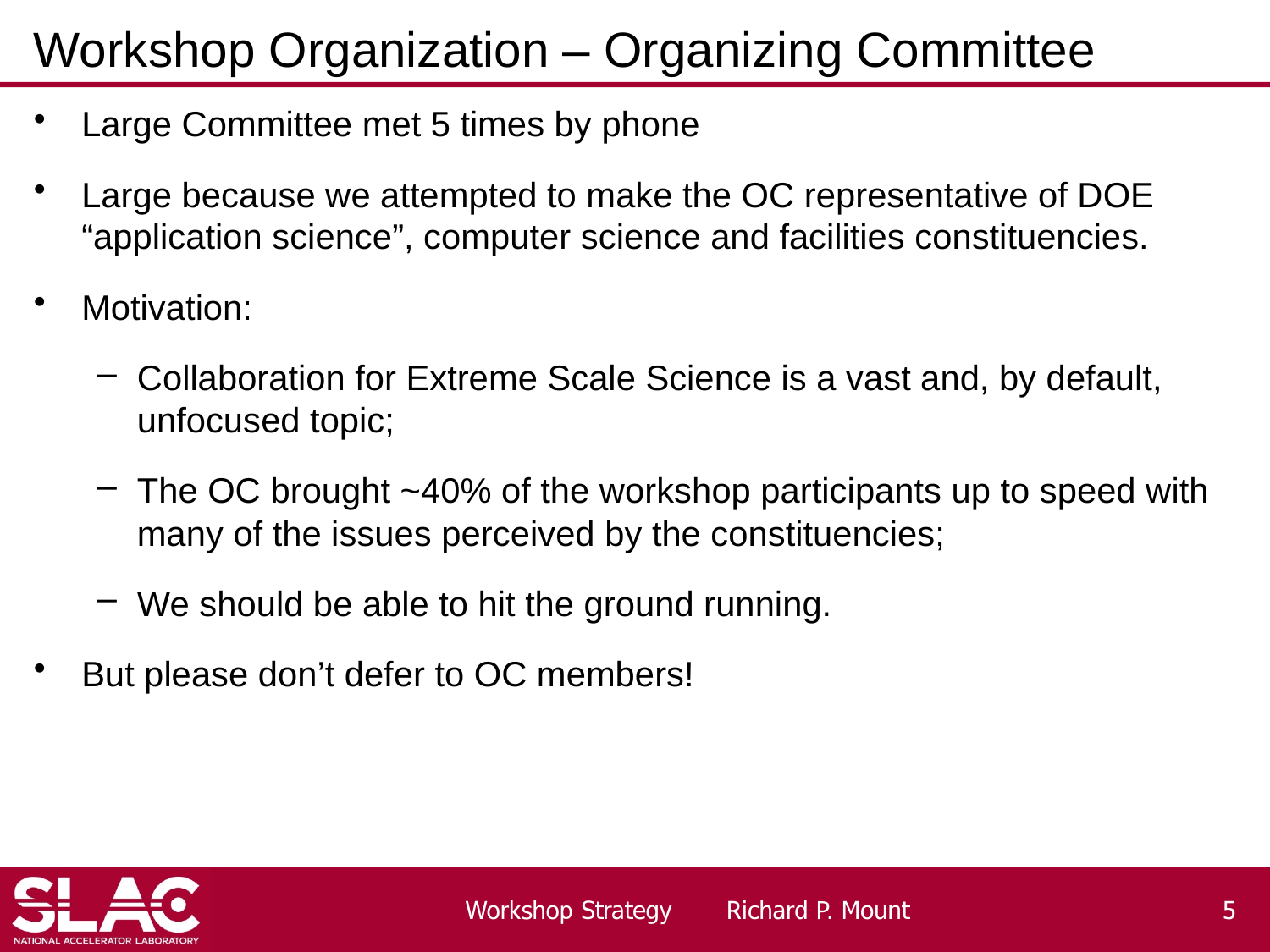

# Workshop Organization – Organizing Committee
Large Committee met 5 times by phone
Large because we attempted to make the OC representative of DOE “application science”, computer science and facilities constituencies.
Motivation:
Collaboration for Extreme Scale Science is a vast and, by default, unfocused topic;
The OC brought ~40% of the workshop participants up to speed with many of the issues perceived by the constituencies;
We should be able to hit the ground running.
But please don’t defer to OC members!
Workshop Strategy       Richard P. Mount
5